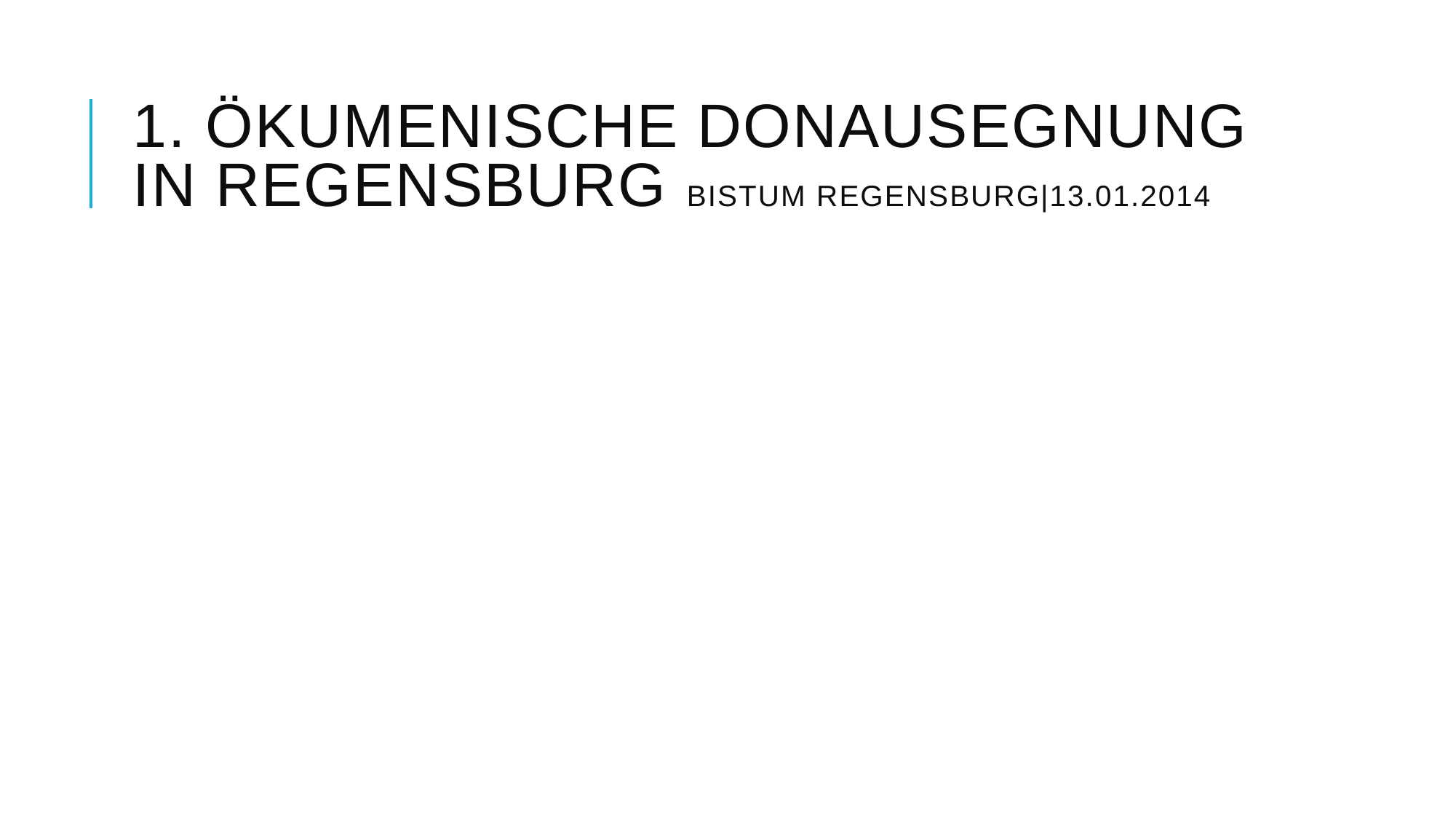

# 1. Ökumenische Donausegnung in Regensburg Bistum Regensburg|13.01.2014